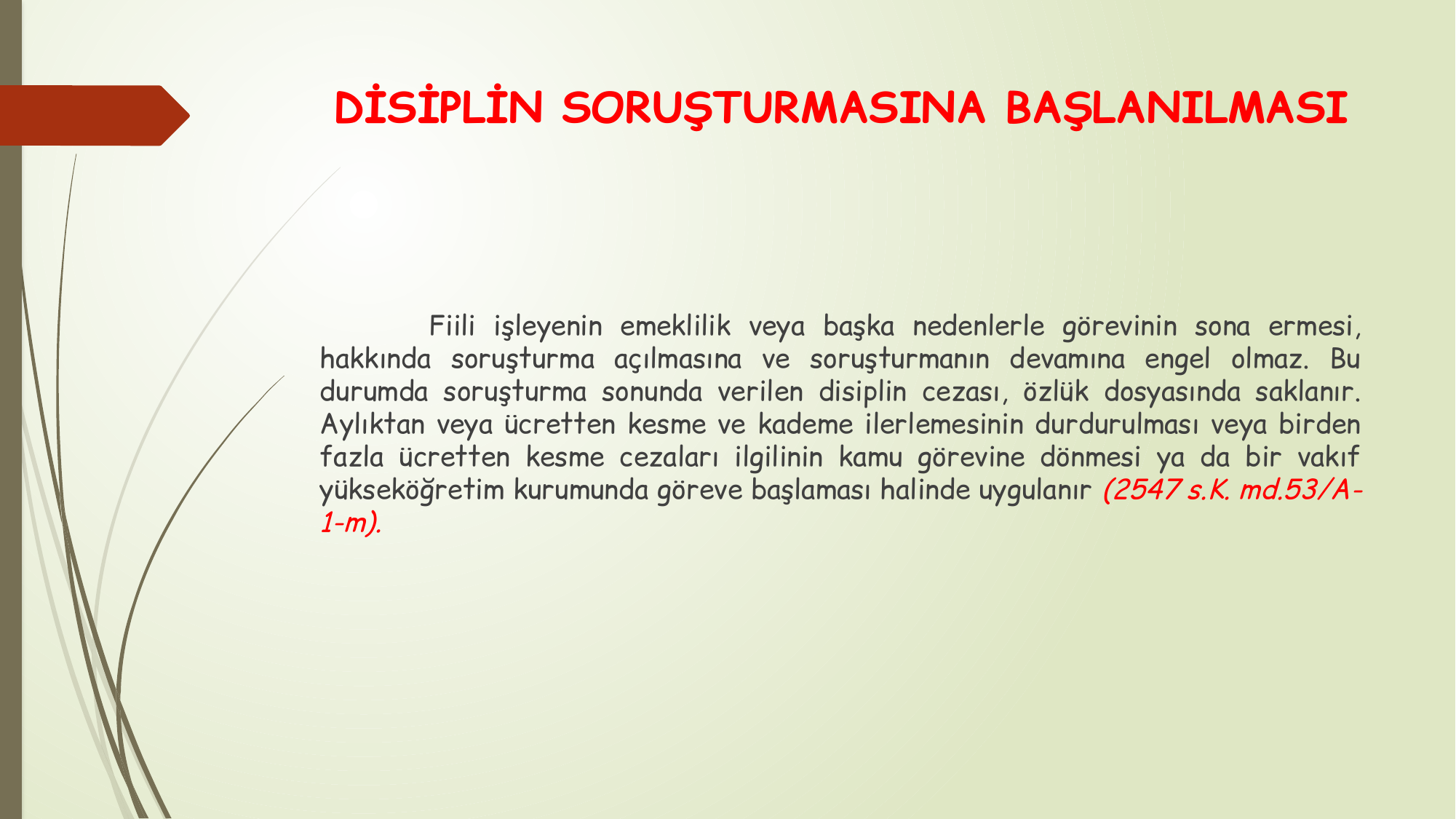

# DİSİPLİN SORUŞTURMASINA BAŞLANILMASI

	Fiili işleyenin emeklilik veya başka nedenlerle görevinin sona ermesi, hakkında soruşturma açılmasına ve soruşturmanın devamına engel olmaz. Bu durumda soruşturma sonunda verilen disiplin cezası, özlük dosyasında saklanır. Aylıktan veya ücretten kesme ve kademe ilerlemesinin durdurulması veya birden fazla ücretten kesme cezaları ilgilinin kamu görevine dönmesi ya da bir vakıf yükseköğretim kurumunda göreve başlaması halinde uygulanır (2547 s.K. md.53/A-1-m).